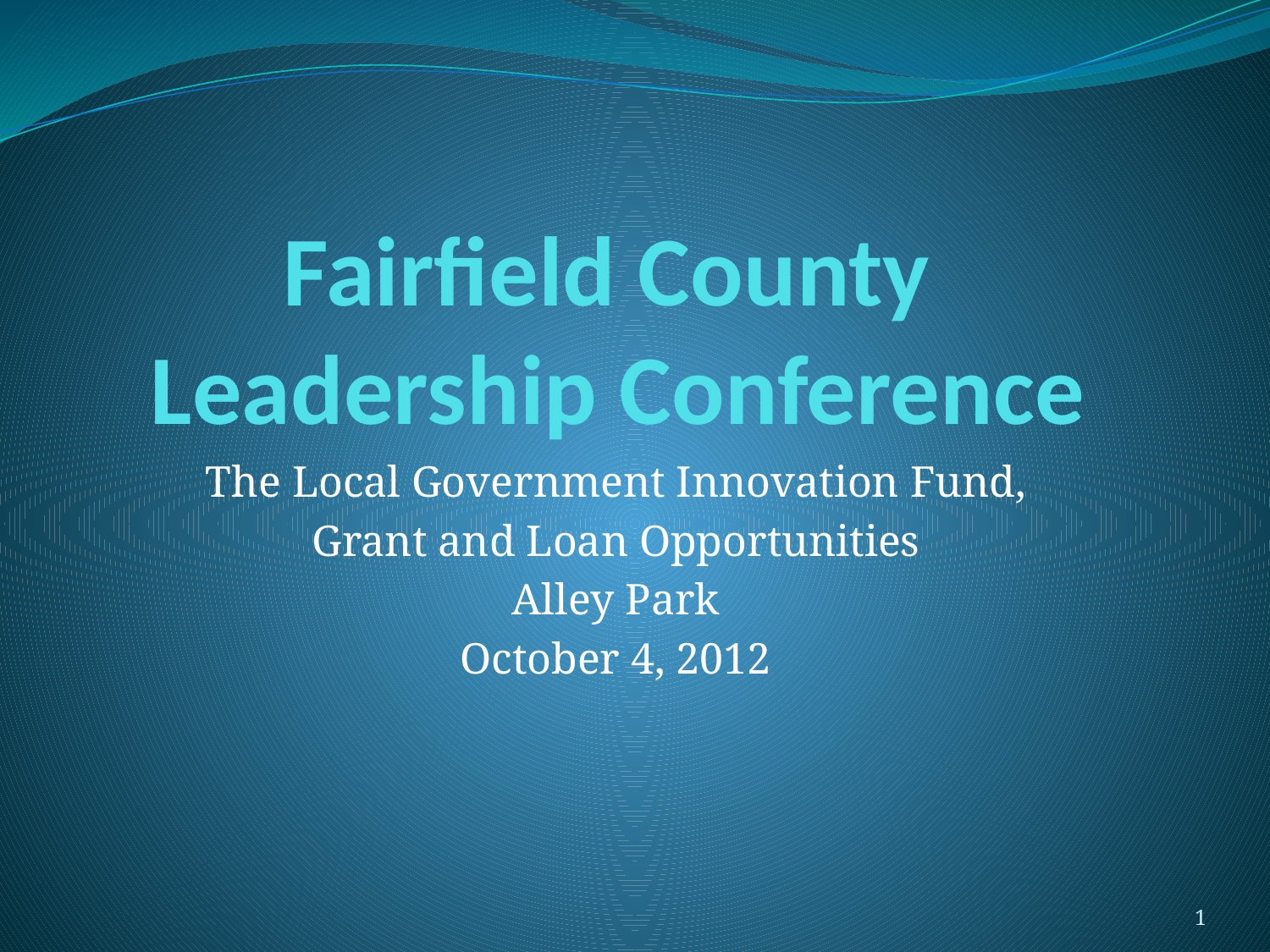

# Fairfield County Leadership Conference
The Local Government Innovation Fund,
Grant and Loan Opportunities
Alley Park
October 4, 2012
1